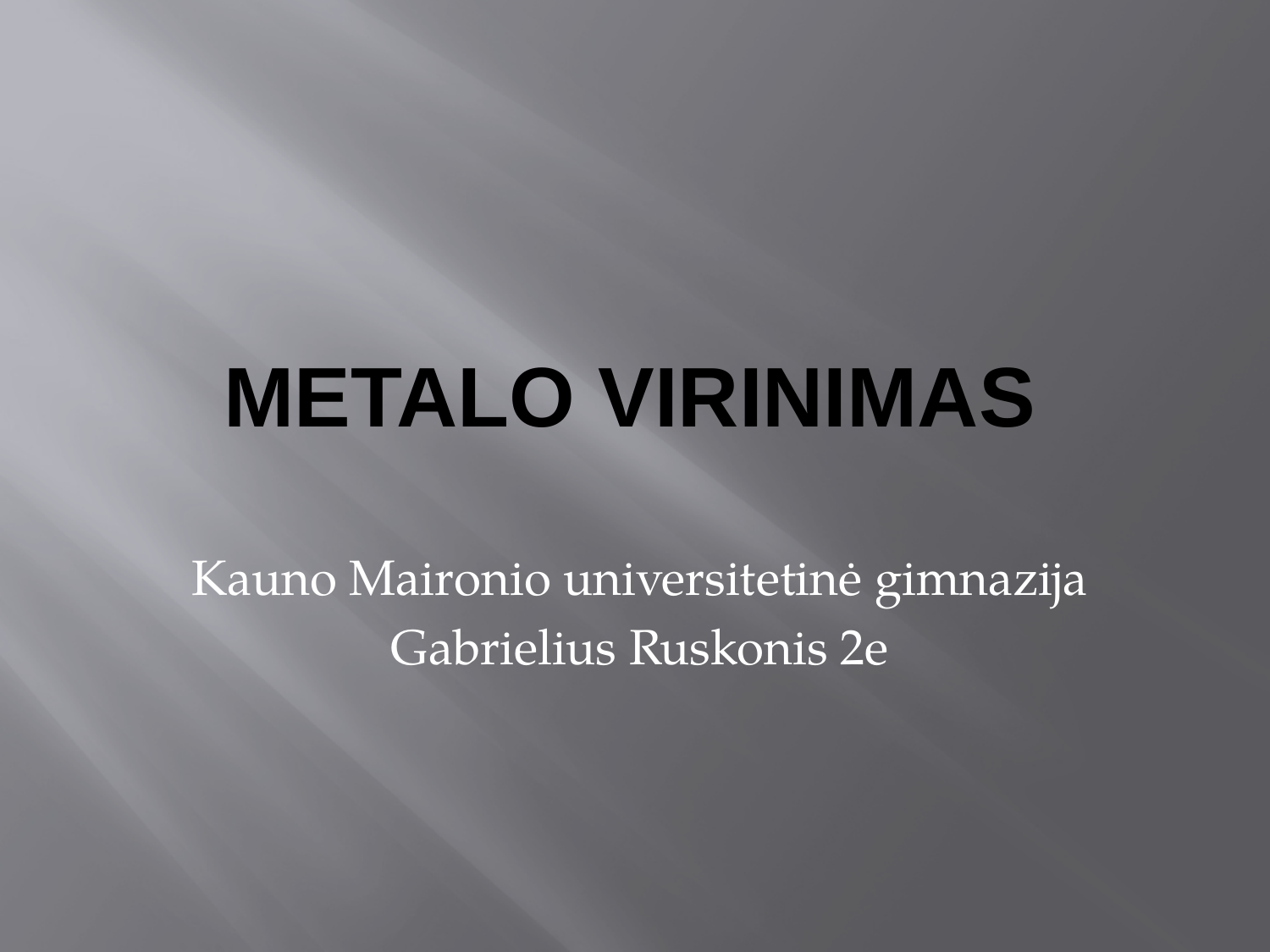

# Metalo virinimas
Kauno Maironio universitetinė gimnazija
Gabrielius Ruskonis 2e